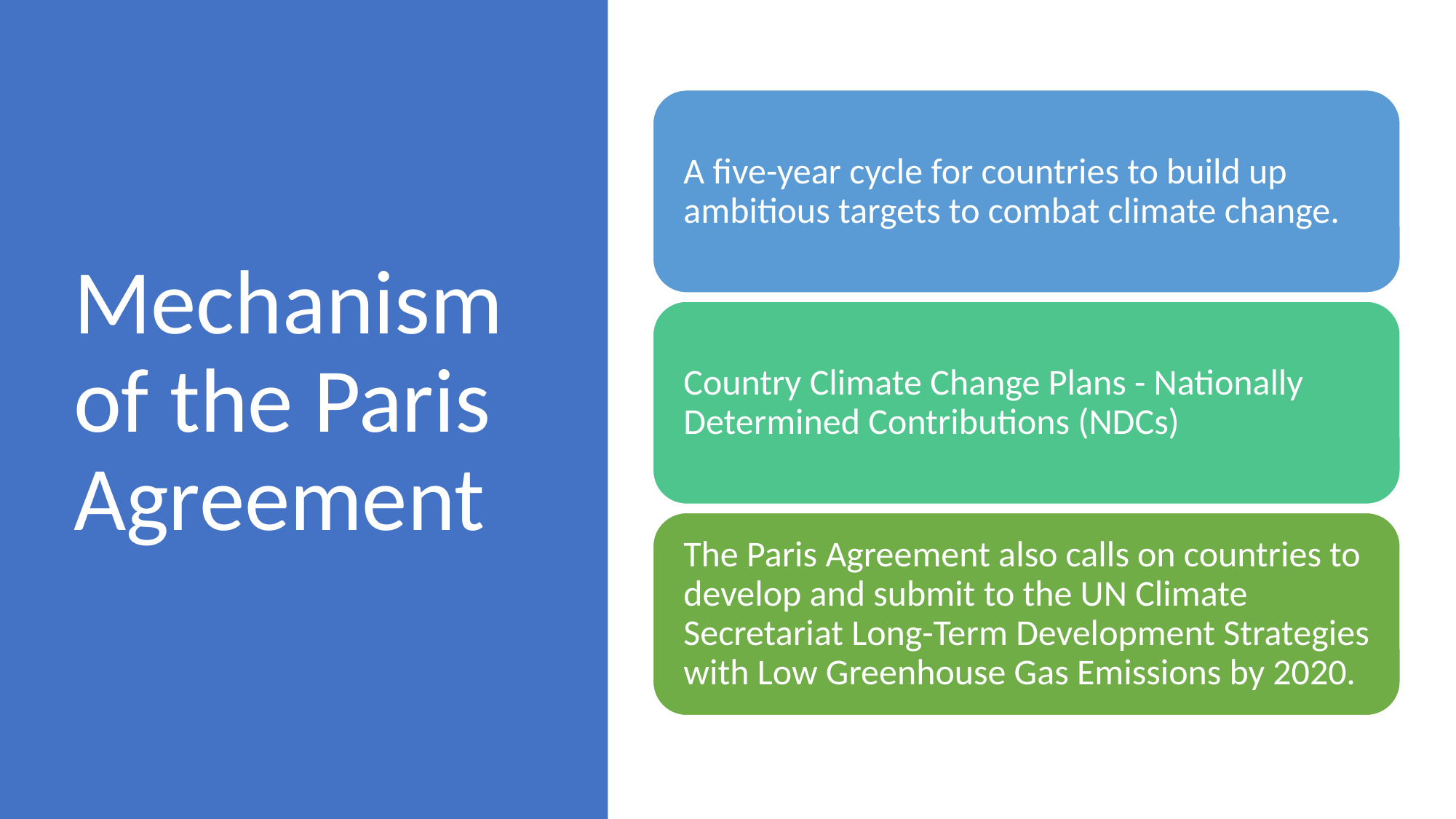

# Mechanism of the Paris Agreement
A five-year cycle for countries to build up ambitious targets to combat climate change.
Country Climate Change Plans - Nationally Determined Contributions (NDCs)
The Paris Agreement also calls on countries to develop and submit to the UN Climate Secretariat Long-Term Development Strategies with Low Greenhouse Gas Emissions by 2020.